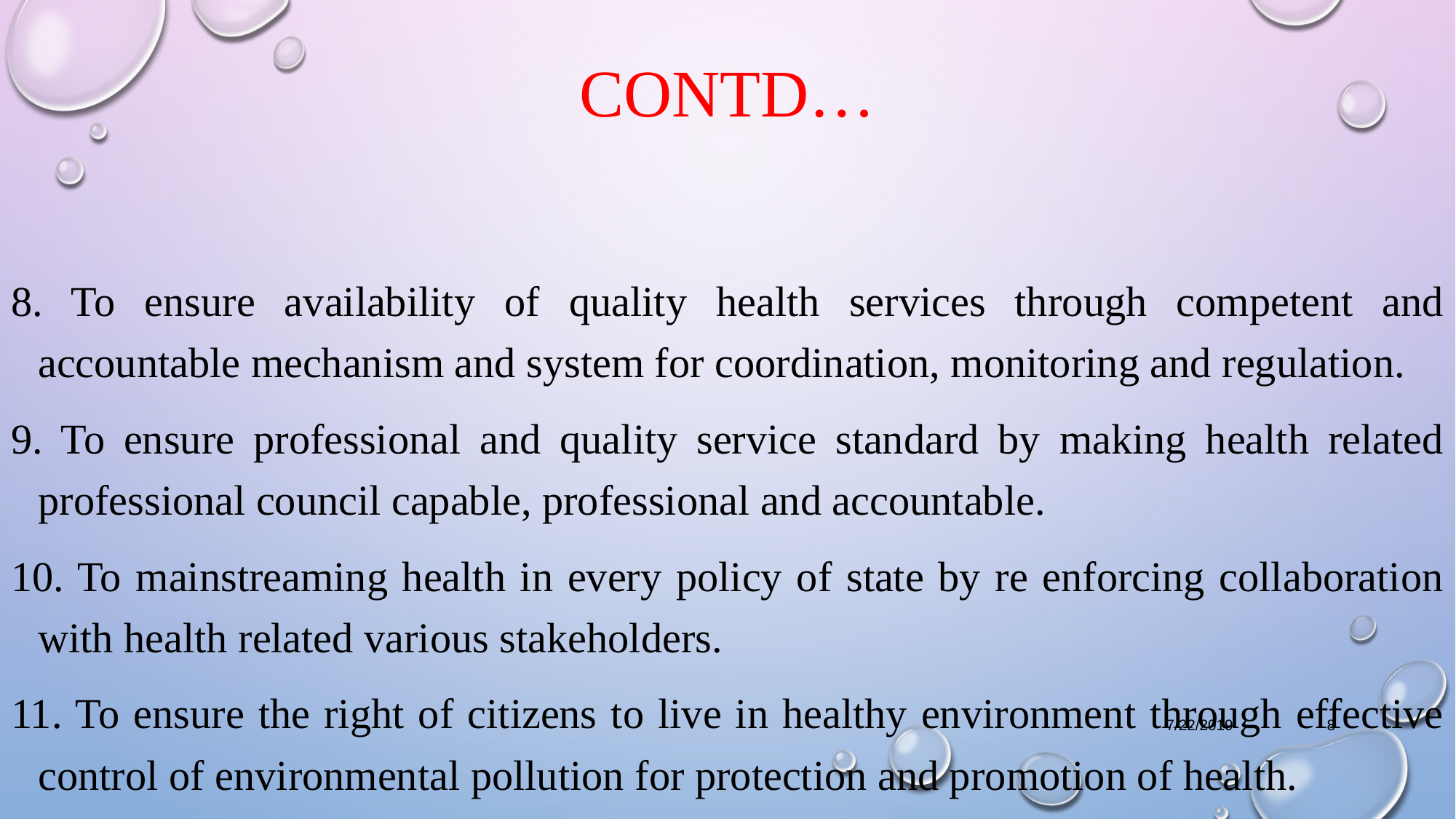

# Contd…

8. To ensure availability of quality health services through competent and accountable mechanism and system for coordination, monitoring and regulation.
9. To ensure professional and quality service standard by making health related professional council capable, professional and accountable.
10. To mainstreaming health in every policy of state by re enforcing collaboration with health related various stakeholders.
11. To ensure the right of citizens to live in healthy environment through effective control of environmental pollution for protection and promotion of health.

7/22/2019
8